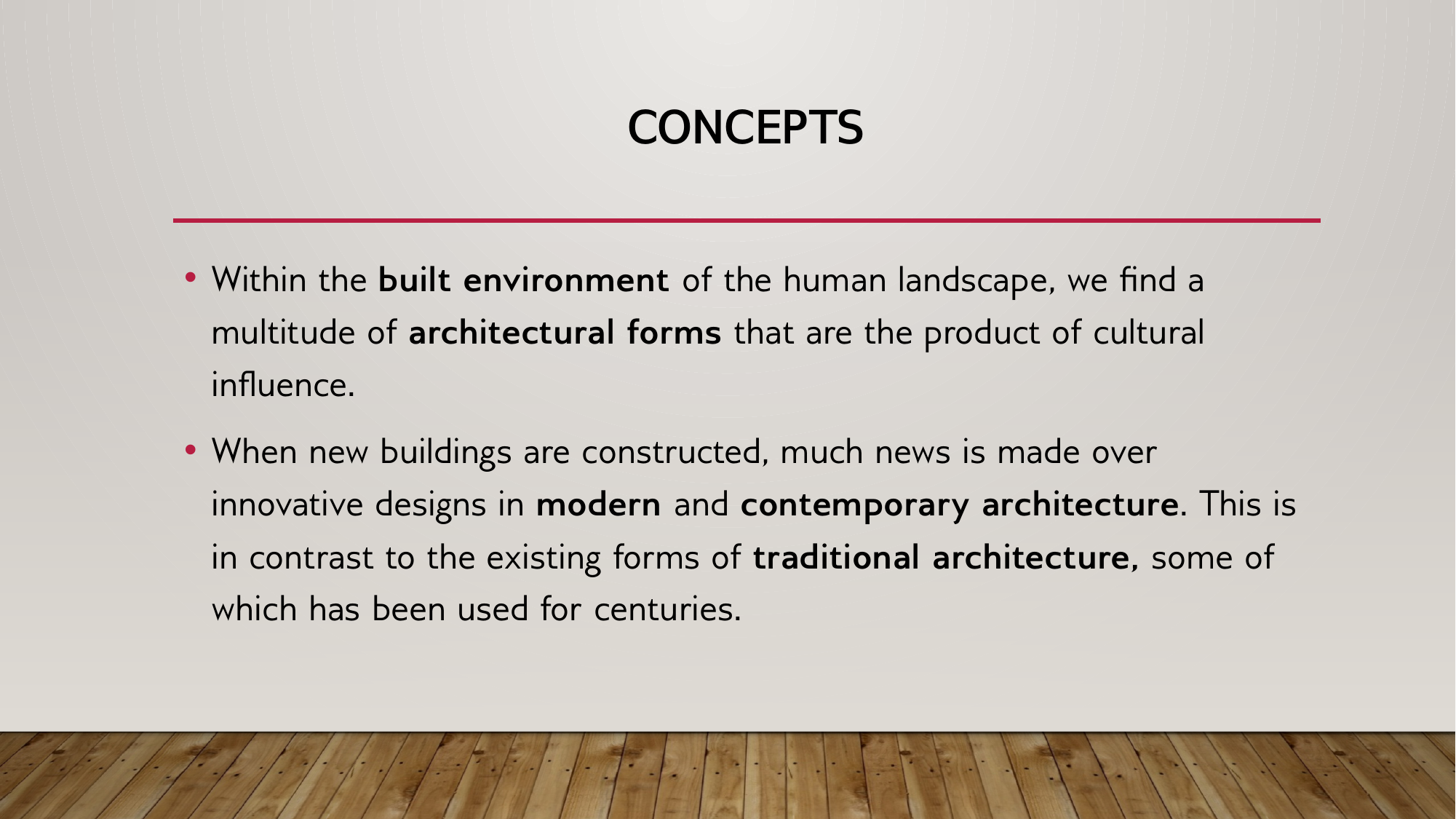

# Concepts
Within the built environment of the human landscape, we find a multitude of architectural forms that are the product of cultural influence.
When new buildings are constructed, much news is made over innovative designs in modern and contemporary architecture. This is in contrast to the existing forms of traditional architecture, some of which has been used for centuries.